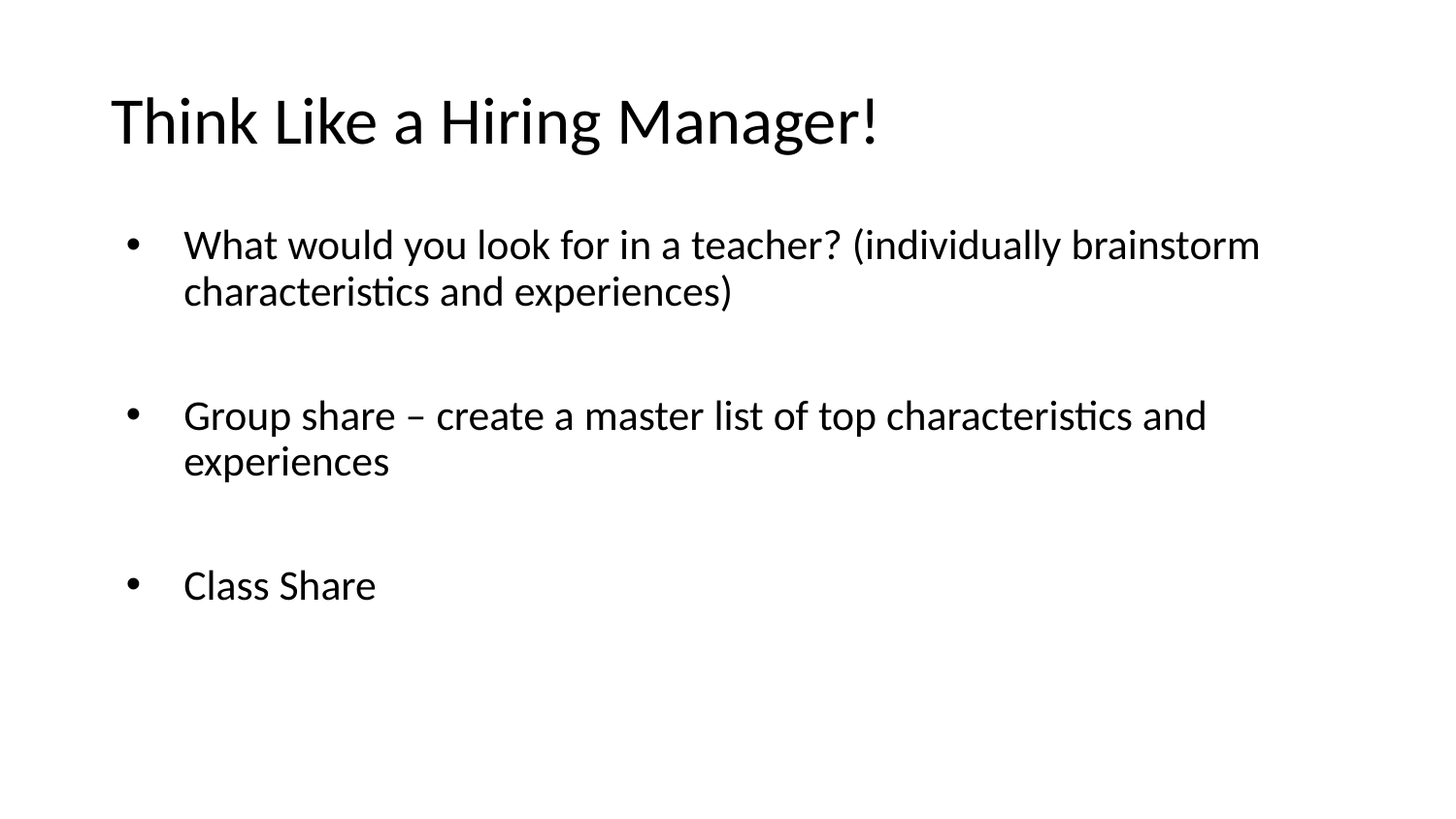

# Think Like a Hiring Manager!
What would you look for in a teacher? (individually brainstorm characteristics and experiences)

Group share – create a master list of top characteristics and experiences

Class Share